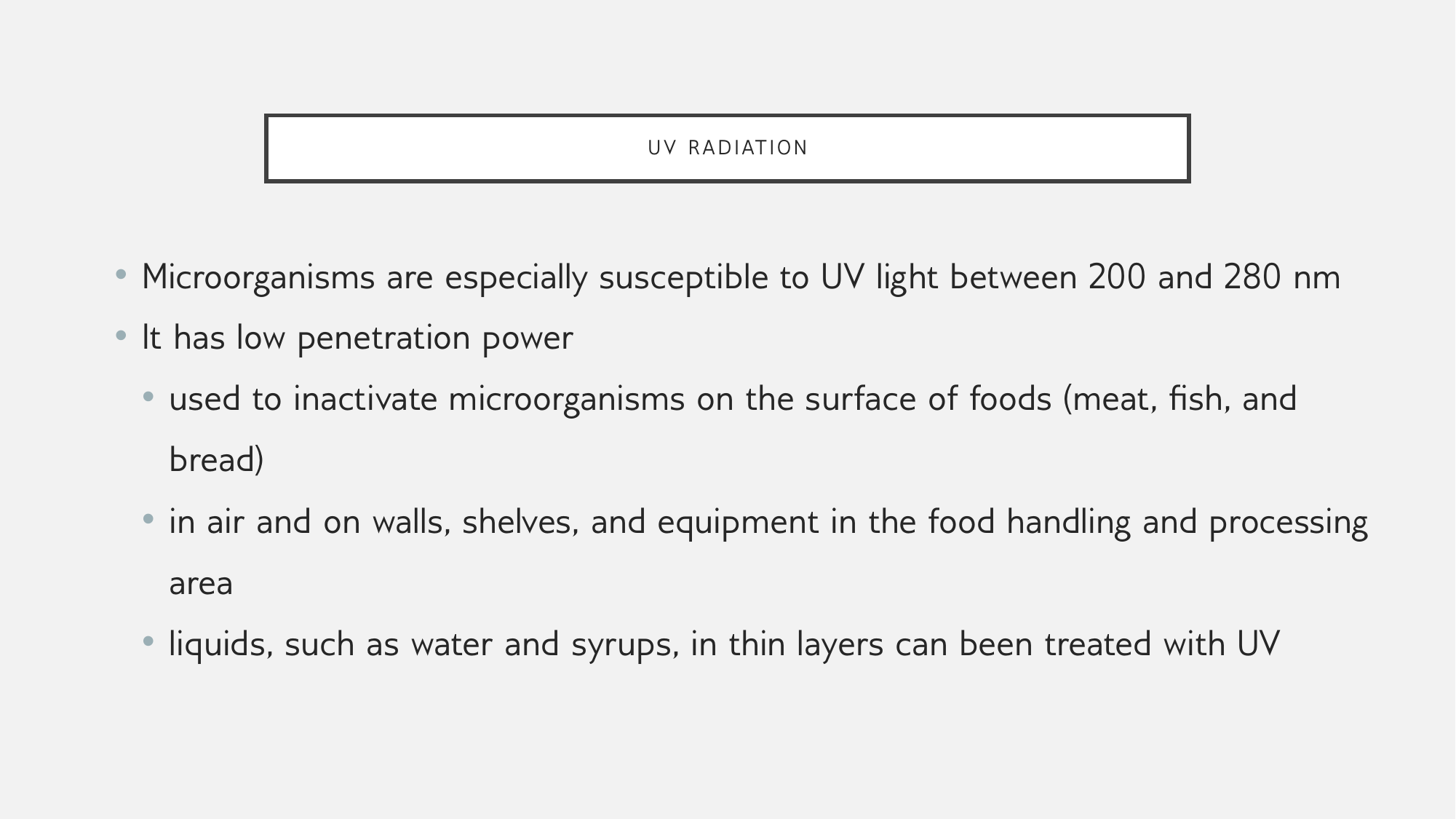

# UV Radiation
Microorganisms are especially susceptible to UV light between 200 and 280 nm
It has low penetration power
used to inactivate microorganisms on the surface of foods (meat, fish, and bread)
in air and on walls, shelves, and equipment in the food handling and processing area
liquids, such as water and syrups, in thin layers can been treated with UV